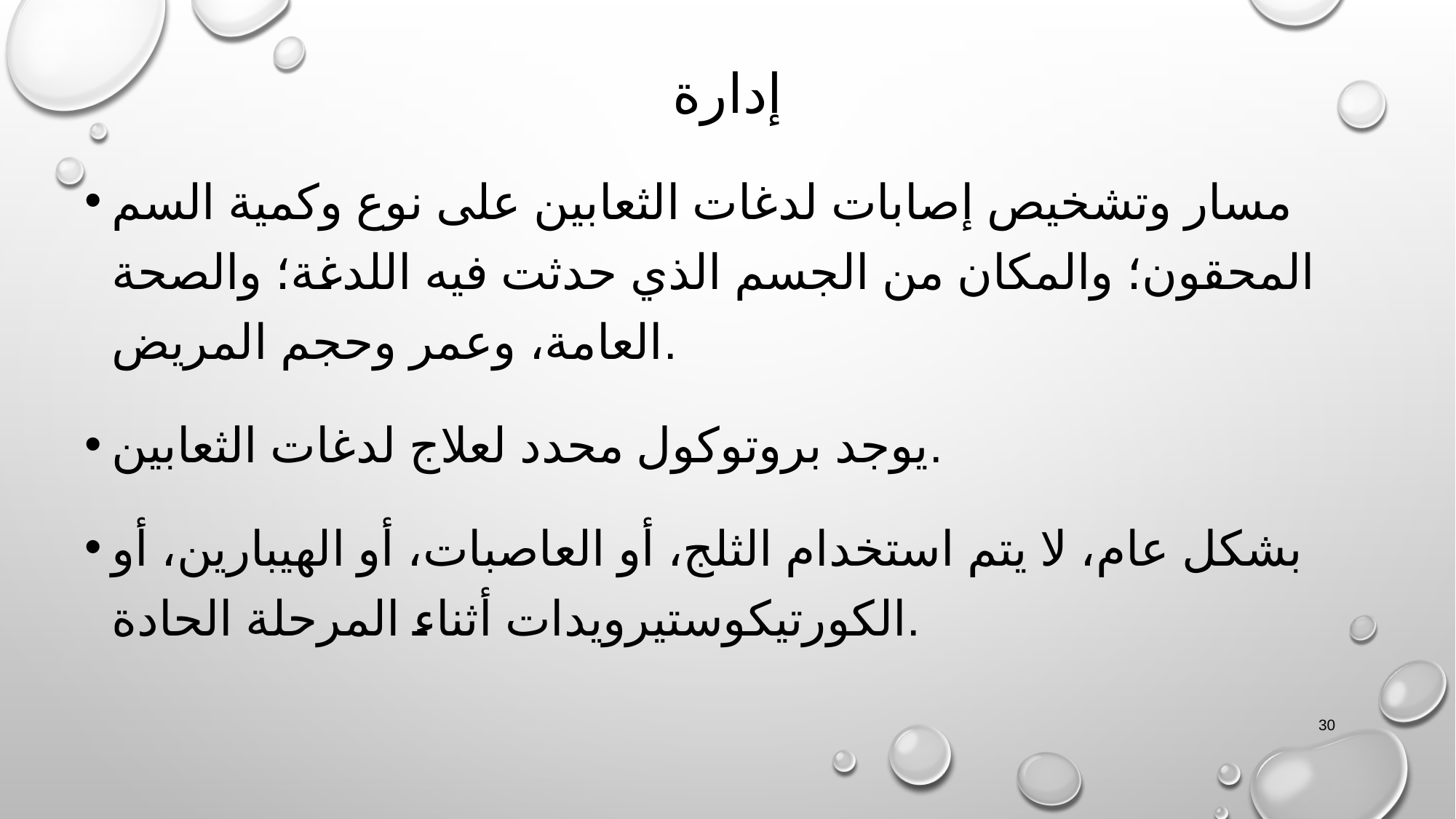

# إدارة
مسار وتشخيص إصابات لدغات الثعابين على نوع وكمية السم المحقون؛ والمكان من الجسم الذي حدثت فيه اللدغة؛ والصحة العامة، وعمر وحجم المريض.
يوجد بروتوكول محدد لعلاج لدغات الثعابين.
بشكل عام، لا يتم استخدام الثلج، أو العاصبات، أو الهيبارين، أو الكورتيكوستيرويدات أثناء المرحلة الحادة.
30